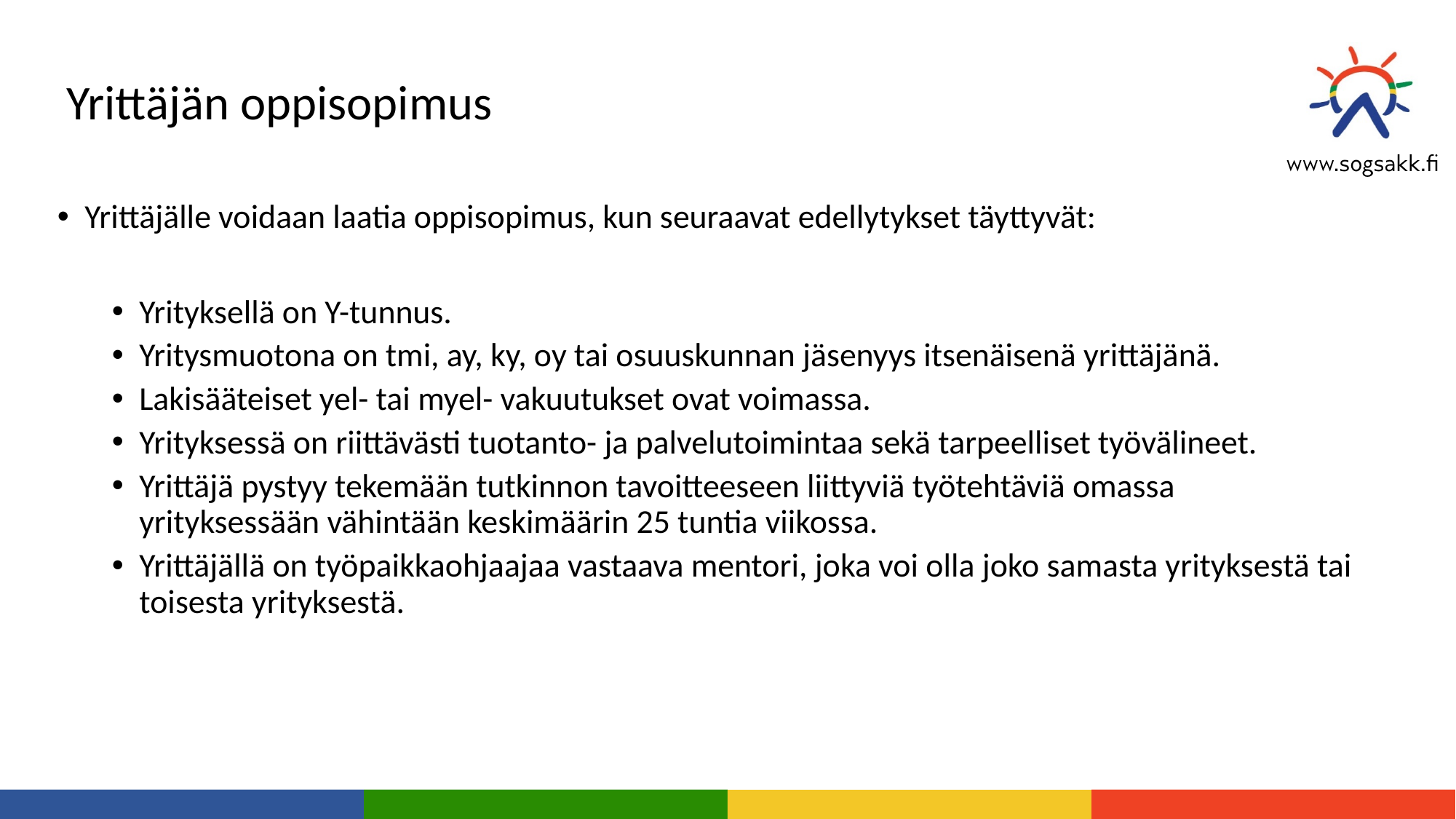

# Yrittäjän oppisopimus
Yrittäjälle voidaan laatia oppisopimus, kun seuraavat edellytykset täyttyvät:

Yrityksellä on Y-tunnus.
Yritysmuotona on tmi, ay, ky, oy tai osuuskunnan jäsenyys itsenäisenä yrittäjänä.
Lakisääteiset yel- tai myel- vakuutukset ovat voimassa.
Yrityksessä on riittävästi tuotanto- ja palvelutoimintaa sekä tarpeelliset työvälineet.
Yrittäjä pystyy tekemään tutkinnon tavoitteeseen liittyviä työtehtäviä omassa yrityksessään vähintään keskimäärin 25 tuntia viikossa.
Yrittäjällä on työpaikkaohjaajaa vastaava mentori, joka voi olla joko samasta yrityksestä tai toisesta yrityksestä.